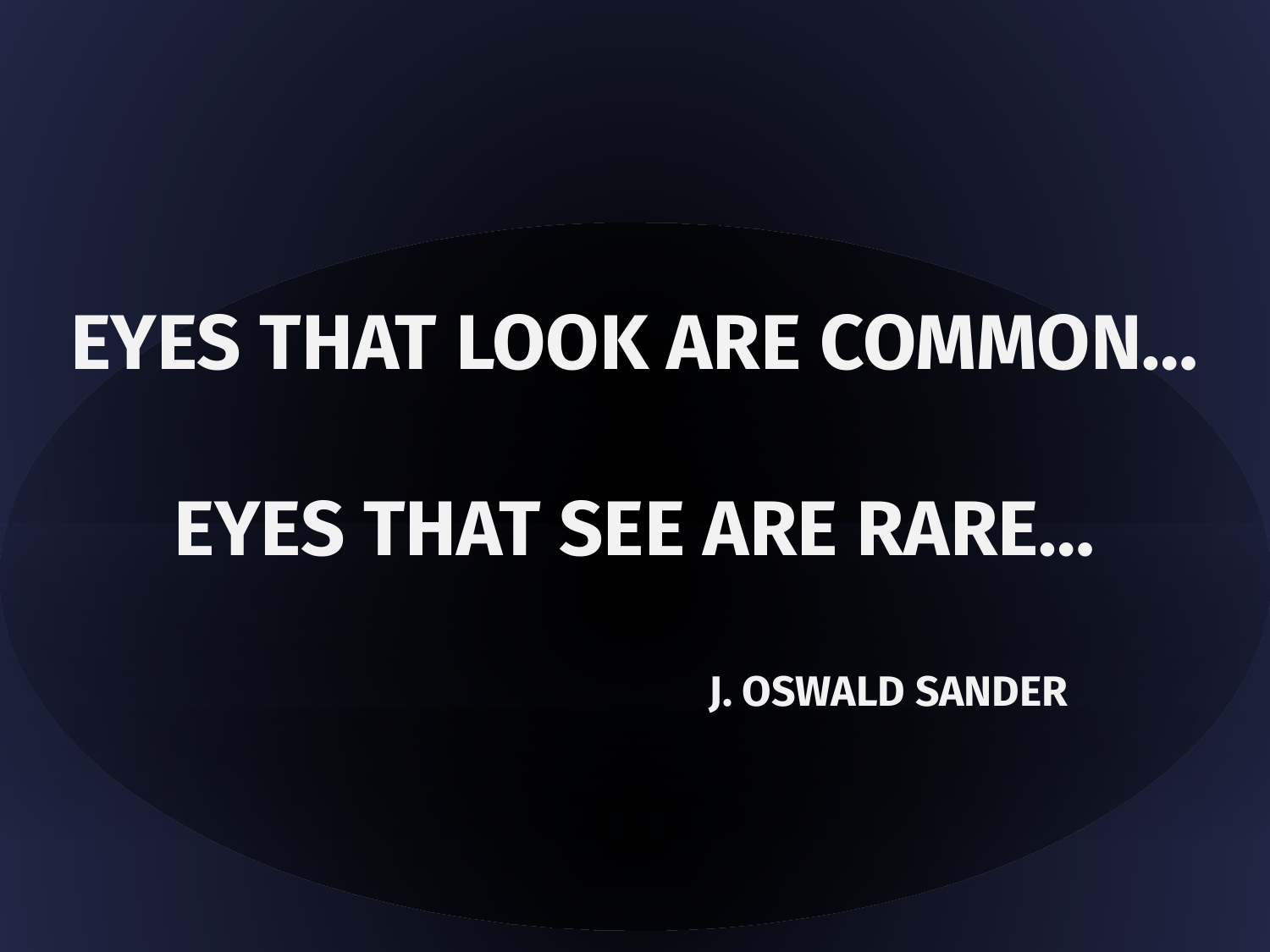

Eyes that look are common…

Eyes that see are rare…

                                                   j. Oswald Sander